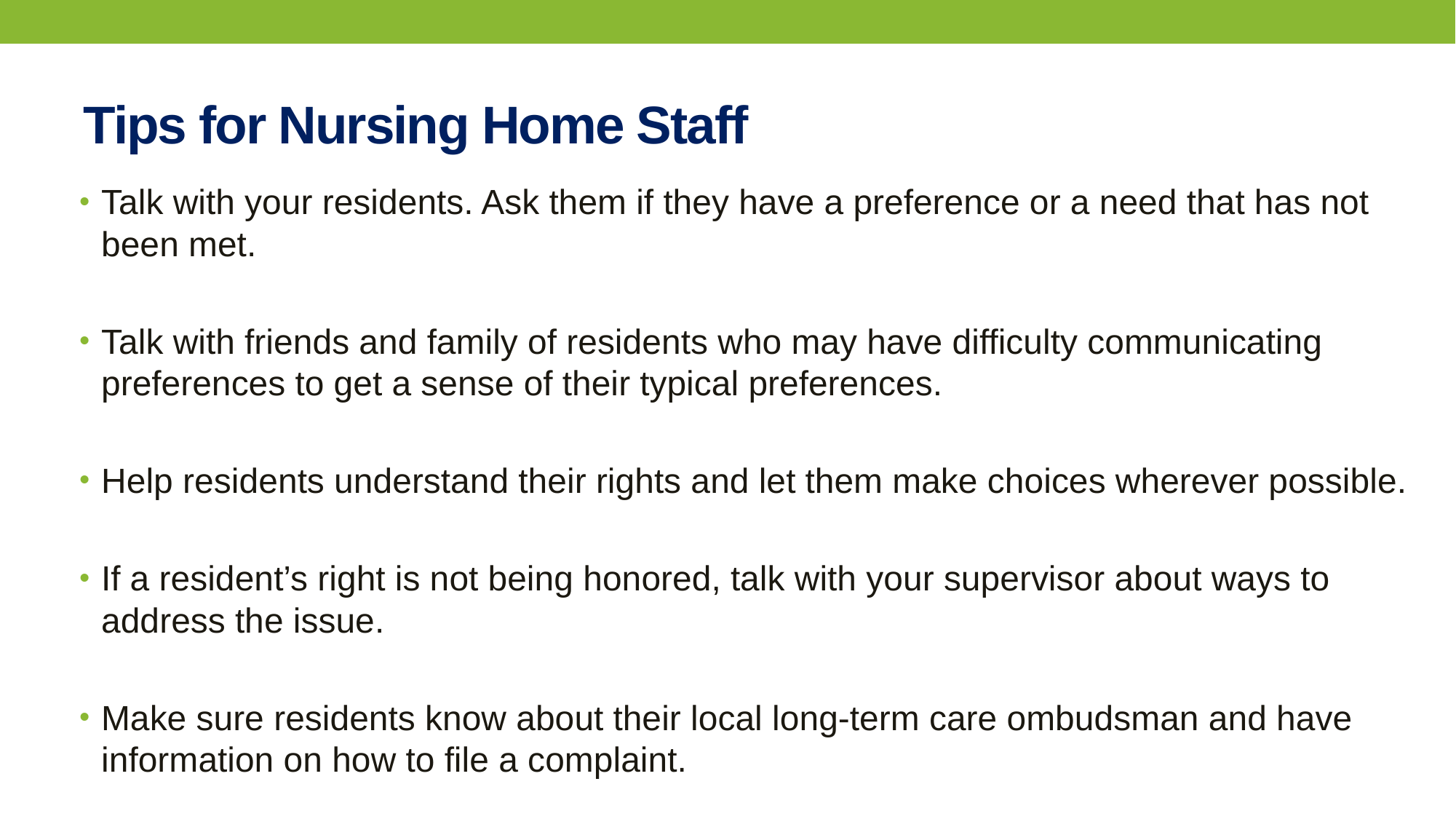

# Tips for Nursing Home Staff

Talk with your residents. Ask them if they have a preference or a need that has not been met.

Talk with friends and family of residents who may have difficulty communicating preferences to get a sense of their typical preferences.

Help residents understand their rights and let them make choices wherever possible.

If a resident’s right is not being honored, talk with your supervisor about ways to address the issue.

Make sure residents know about their local long-term care ombudsman and have information on how to file a complaint.